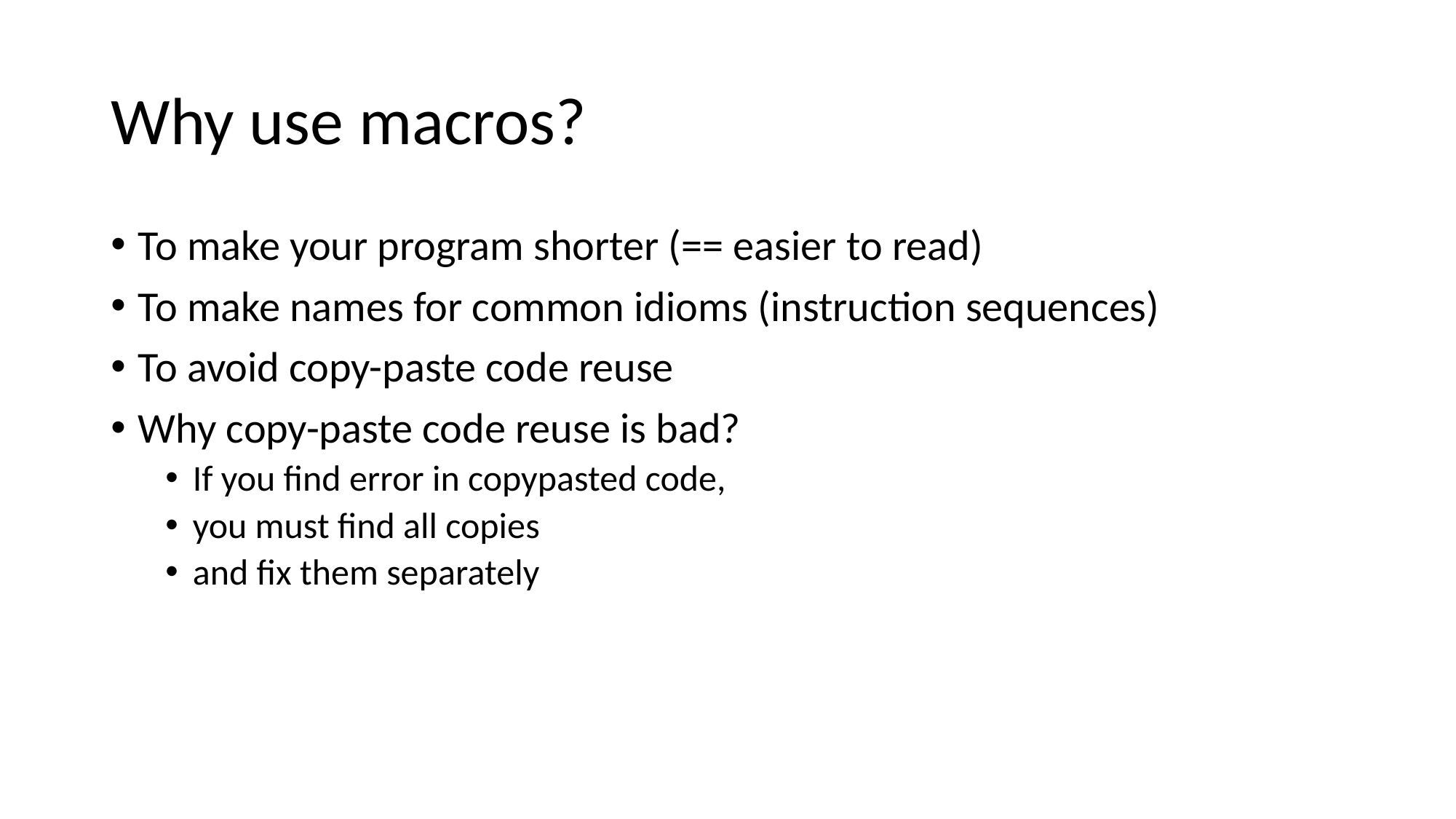

# Why use macros?
To make your program shorter (== easier to read)
To make names for common idioms (instruction sequences)
To avoid copy-paste code reuse
Why copy-paste code reuse is bad?
If you find error in copypasted code,
you must find all copies
and fix them separately